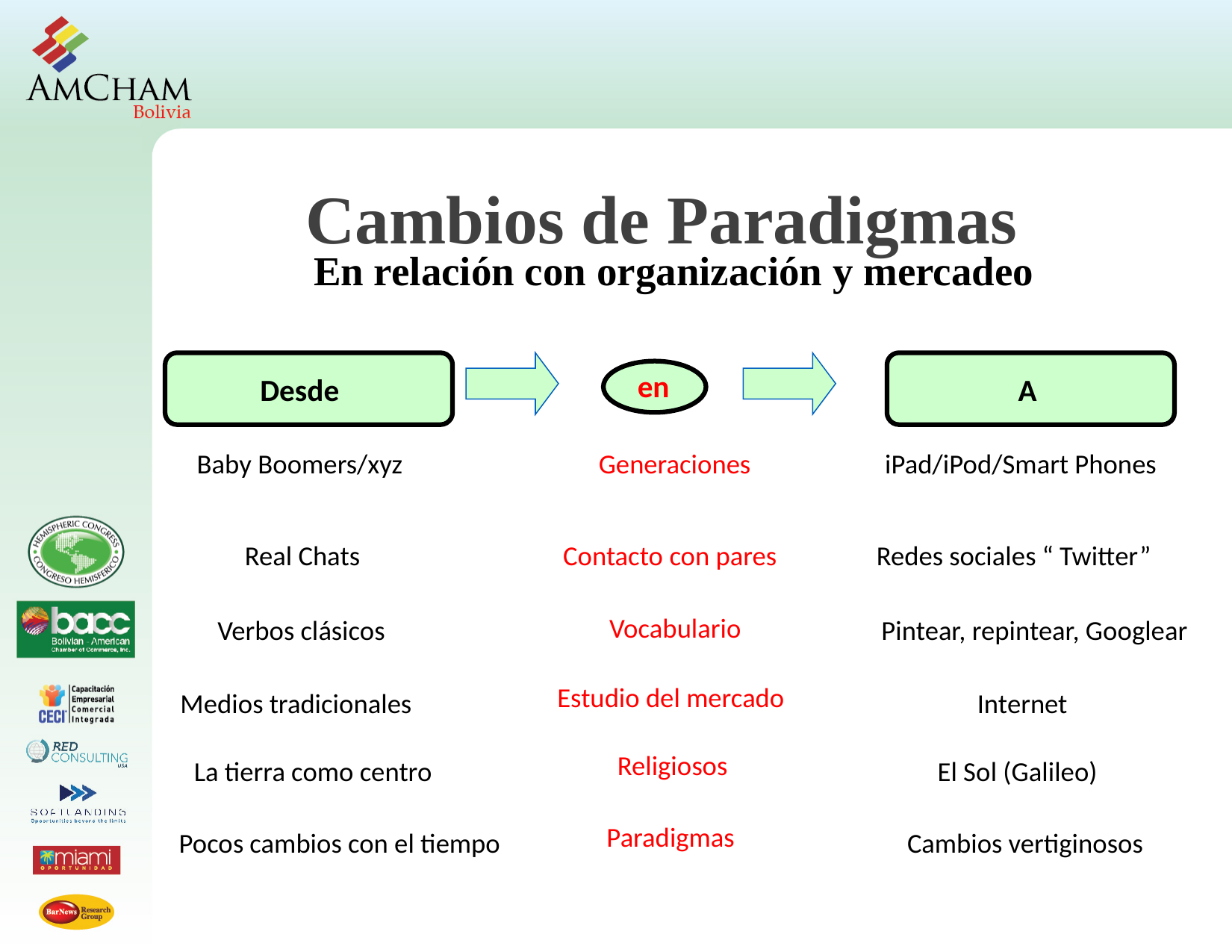

Cambios de Paradigmas
En relación con organización y mercadeo

en
Desde
A
Baby Boomers/xyz
Generaciones
iPad/iPod/Smart Phones
Real Chats
Contacto con pares
Redes sociales “ Twitter”
Vocabulario
Verbos clásicos
Pintear, repintear, Googlear
Estudio del mercado
Medios tradicionales
Internet
Religiosos
La tierra como centro
El Sol (Galileo)
Paradigmas
Pocos cambios con el tiempo
Cambios vertiginosos